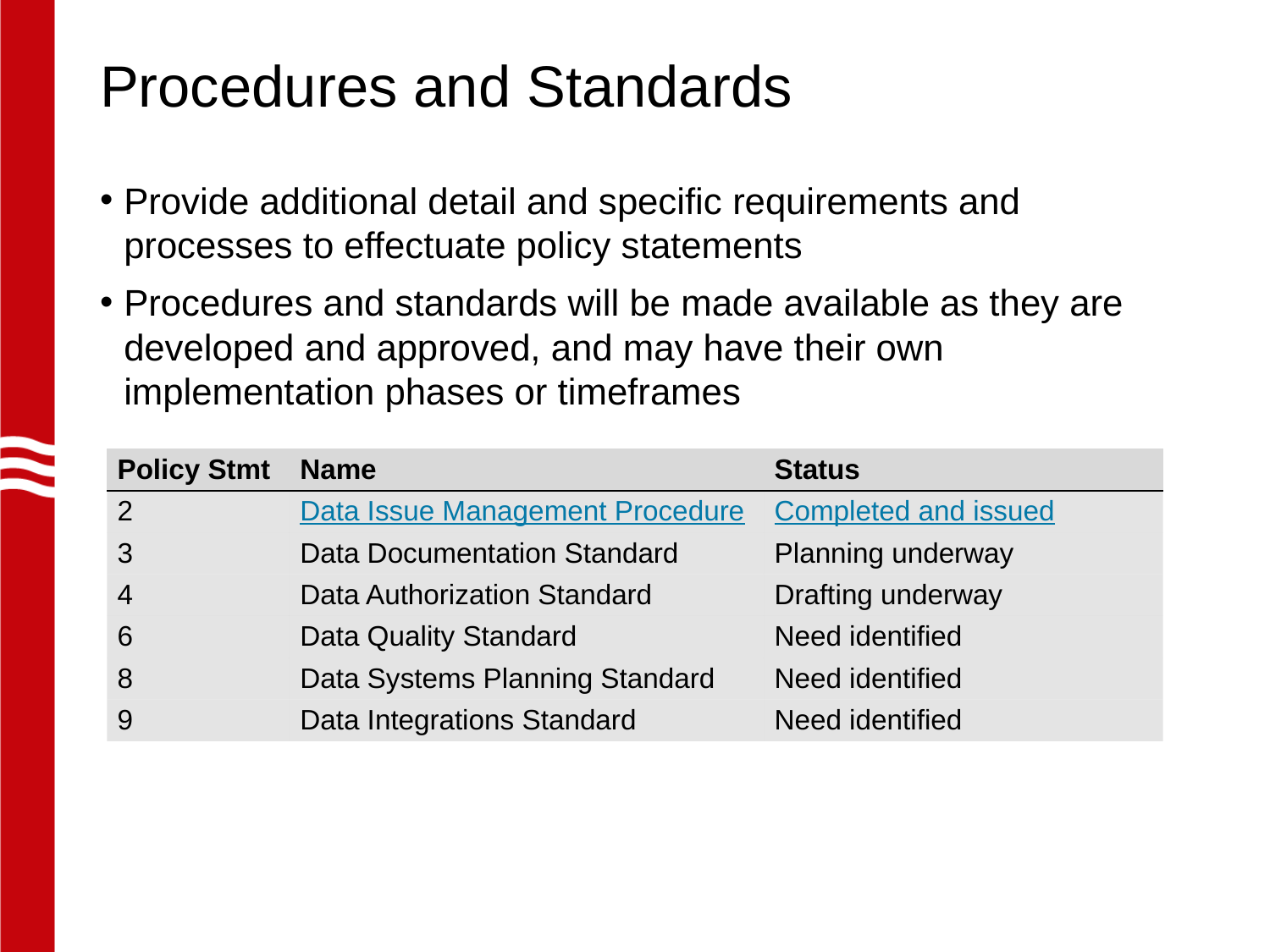

# Procedures and Standards
Provide additional detail and specific requirements and processes to effectuate policy statements
Procedures and standards will be made available as they are developed and approved, and may have their own implementation phases or timeframes

| Policy Stmt | Name | Status |
| --- | --- | --- |
| 2 | Data Issue Management Procedure | Completed and issued |
| 3 | Data Documentation Standard | Planning underway |
| 4 | Data Authorization Standard | Drafting underway |
| 6 | Data Quality Standard | Need identified |
| 8 | Data Systems Planning Standard | Need identified |
| 9 | Data Integrations Standard | Need identified |